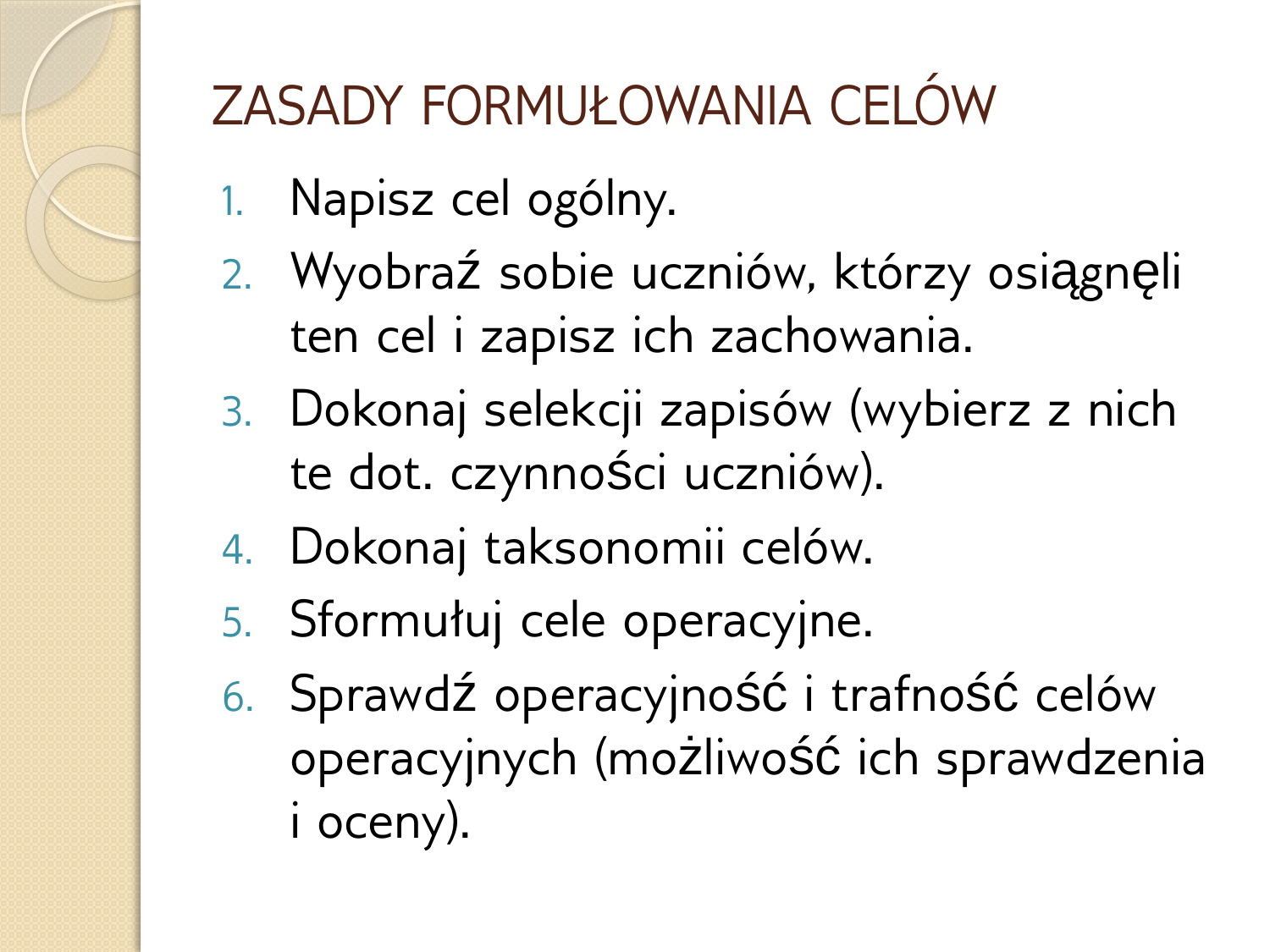

# ZASADY FORMUŁOWANIA CELÓW
Napisz cel ogólny.
Wyobraź sobie uczniów, którzy osiągnęli ten cel i zapisz ich zachowania.
Dokonaj selekcji zapisów (wybierz z nich te dot. czynności uczniów).
Dokonaj taksonomii celów.
Sformułuj cele operacyjne.
Sprawdź operacyjność i trafność celów operacyjnych (możliwość ich sprawdzenia i oceny).